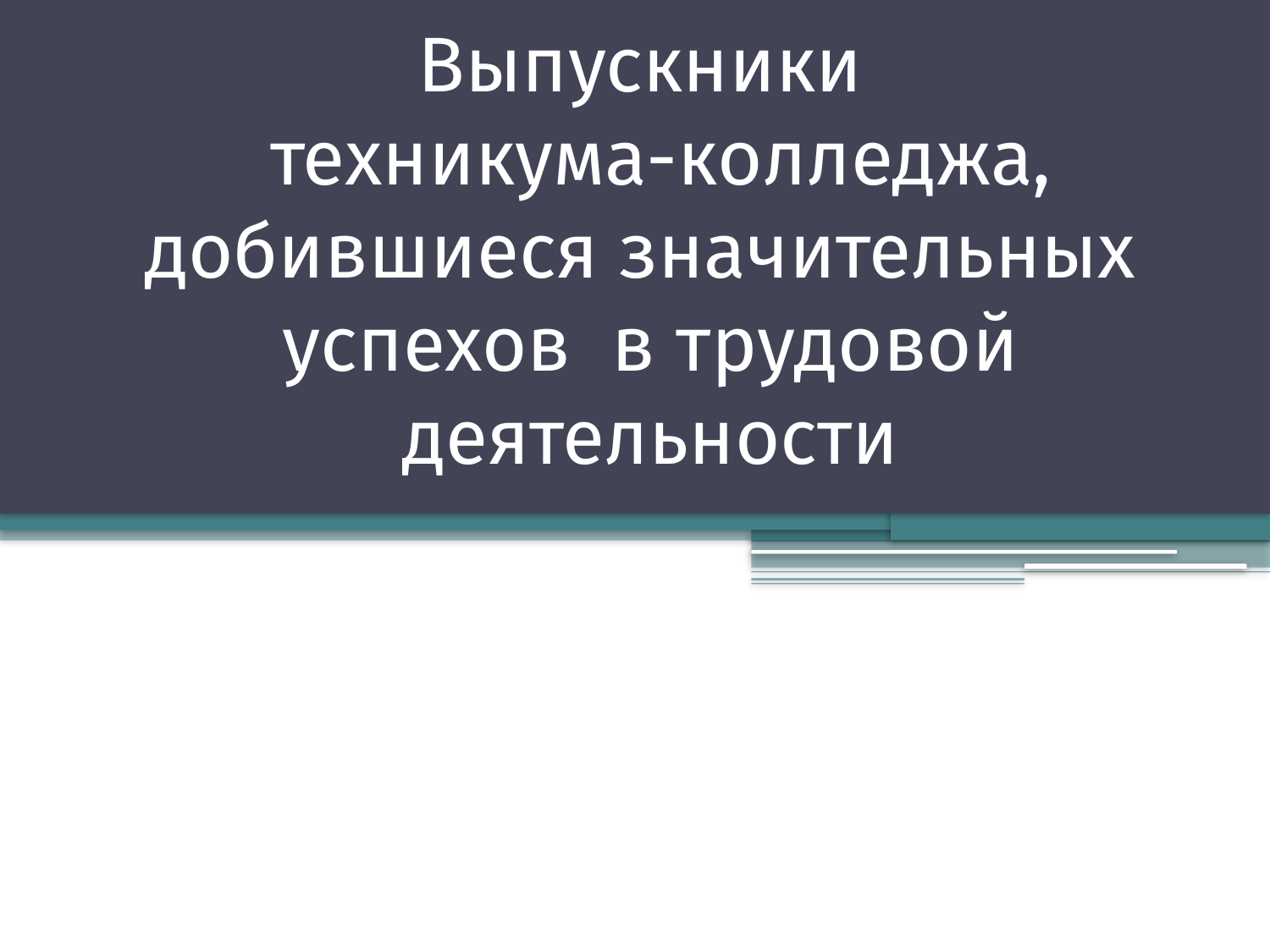

# Выпускники техникума-колледжа, добившиеся значительных  успехов  в трудовой деятельности